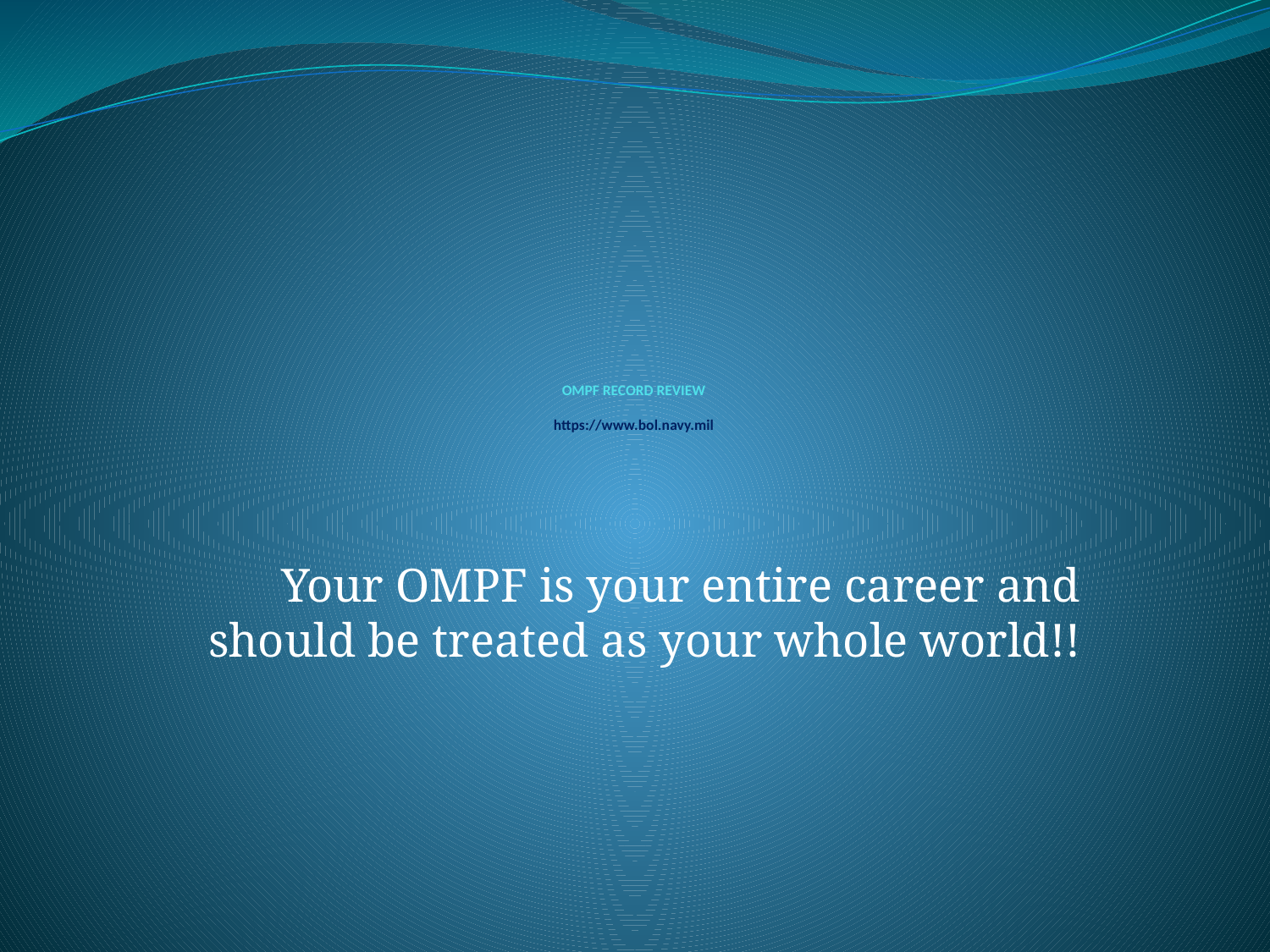

# OMPF RECORD REVIEW https://www.bol.navy.mil
Your OMPF is your entire career and should be treated as your whole world!!